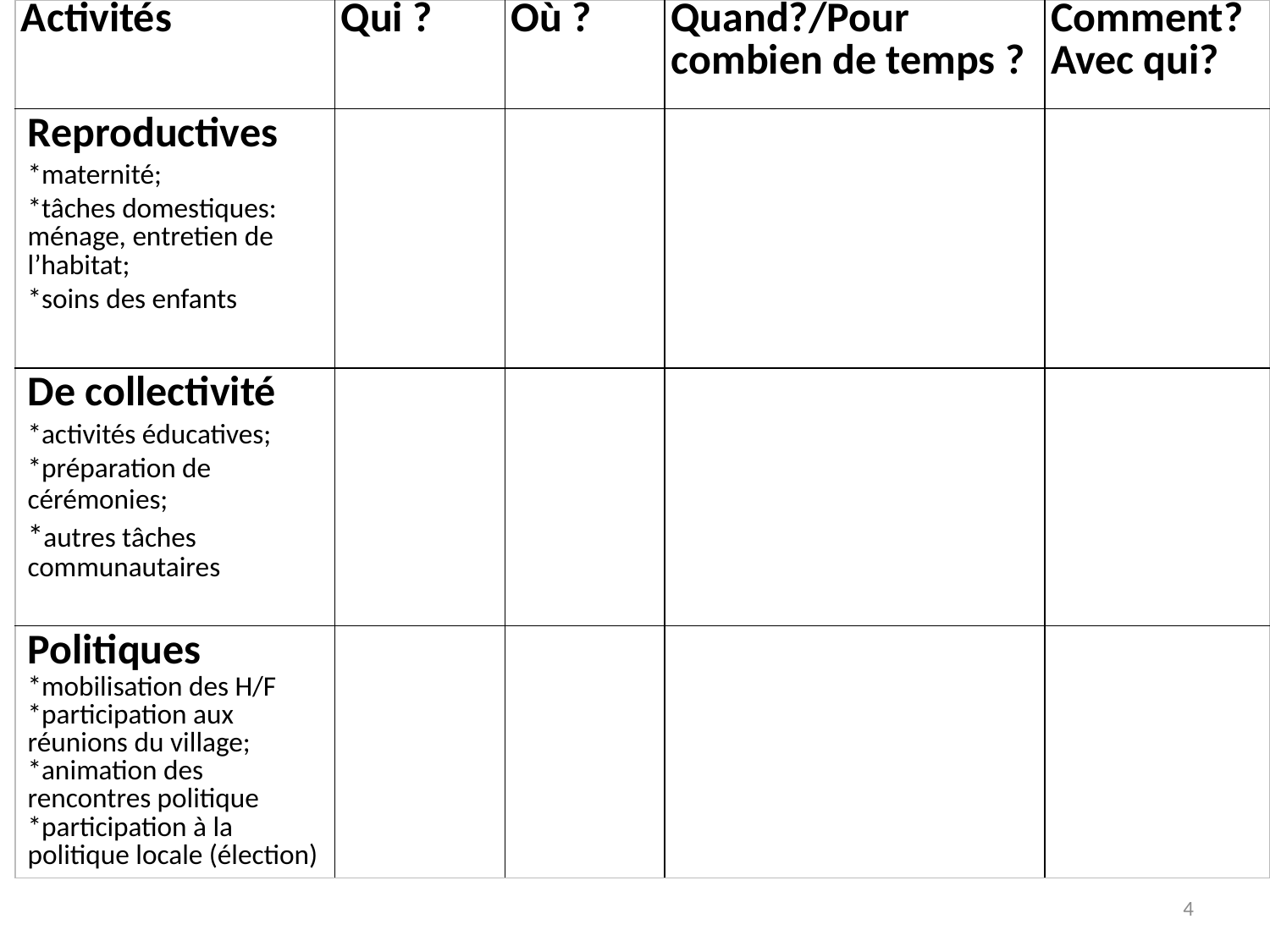

| Activités | Qui ? | Où ? | Quand?/Pour combien de temps ? | Comment? Avec qui? |
| --- | --- | --- | --- | --- |
| Reproductives \*maternité; \*tâches domestiques: ménage, entretien de l’habitat; \*soins des enfants |  |  |  |  |
| De collectivité \*activités éducatives; \*préparation de cérémonies; \*autres tâches communautaires |  |  |  |  |
| Politiques \*mobilisation des H/F \*participation aux réunions du village; \*animation des rencontres politique \*participation à la politique locale (élection) |  |  |  |  |
4